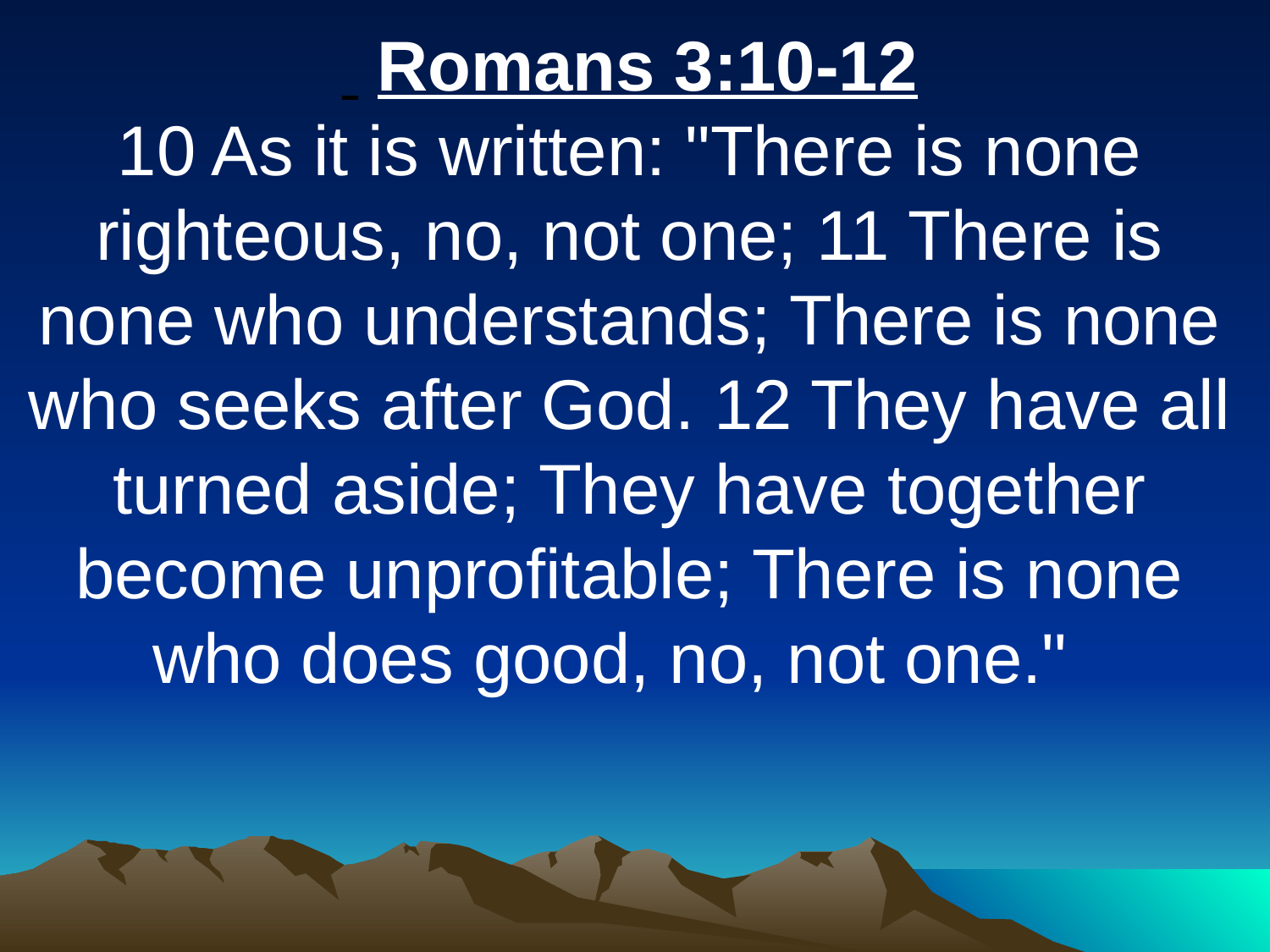

Romans 3:10-12
10 As it is written: "There is none righteous, no, not one; 11 There is none who understands; There is none who seeks after God. 12 They have all turned aside; They have together become unprofitable; There is none who does good, no, not one."